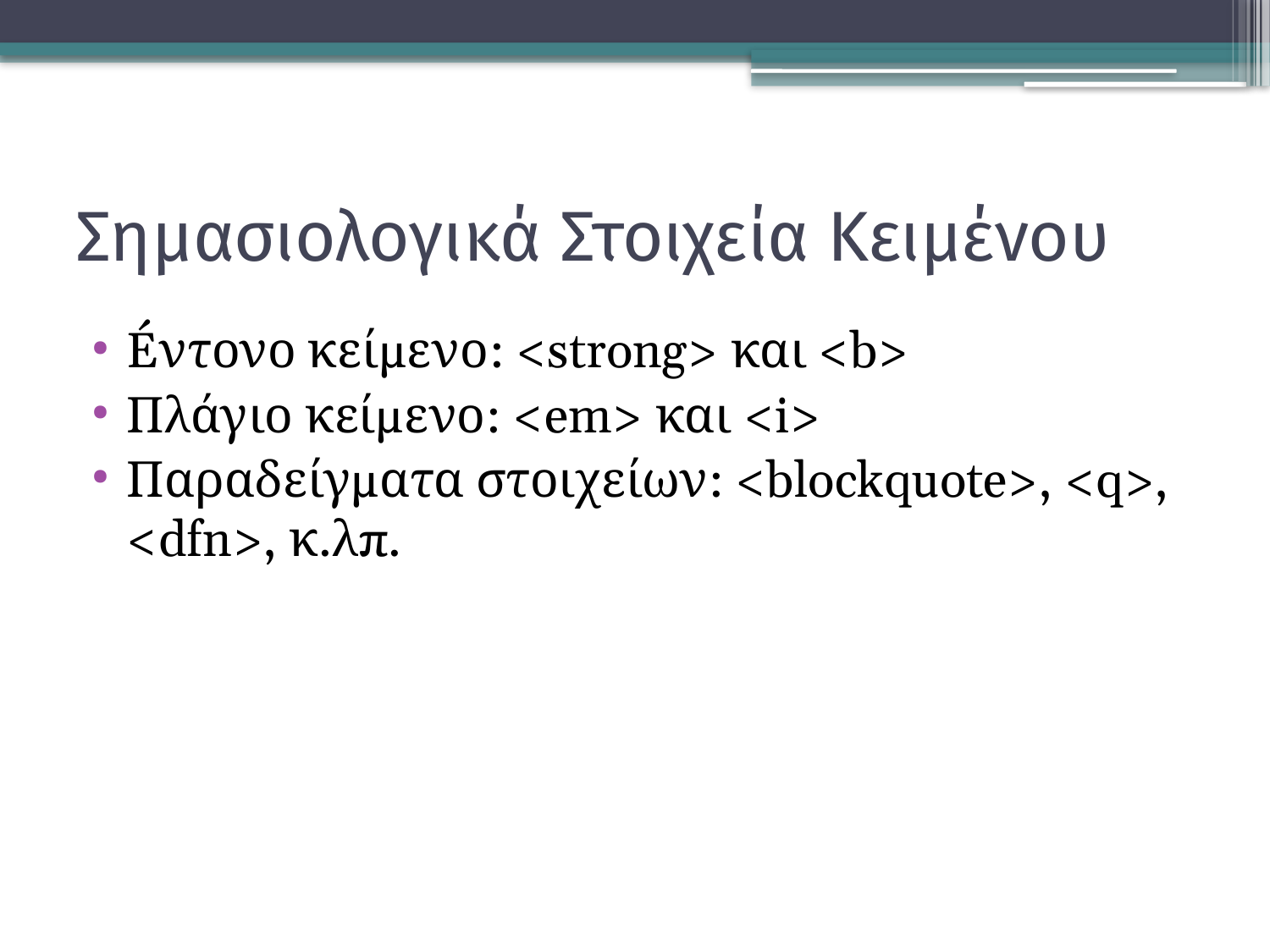

# Σημασιολογικά Στοιχεία Κειμένου
Έντονο κείμενο: <strong> και <b>
Πλάγιο κείμενο: <em> και <i>
Παραδείγματα στοιχείων: <blockquote>, <q>, <dfn>, κ.λπ.